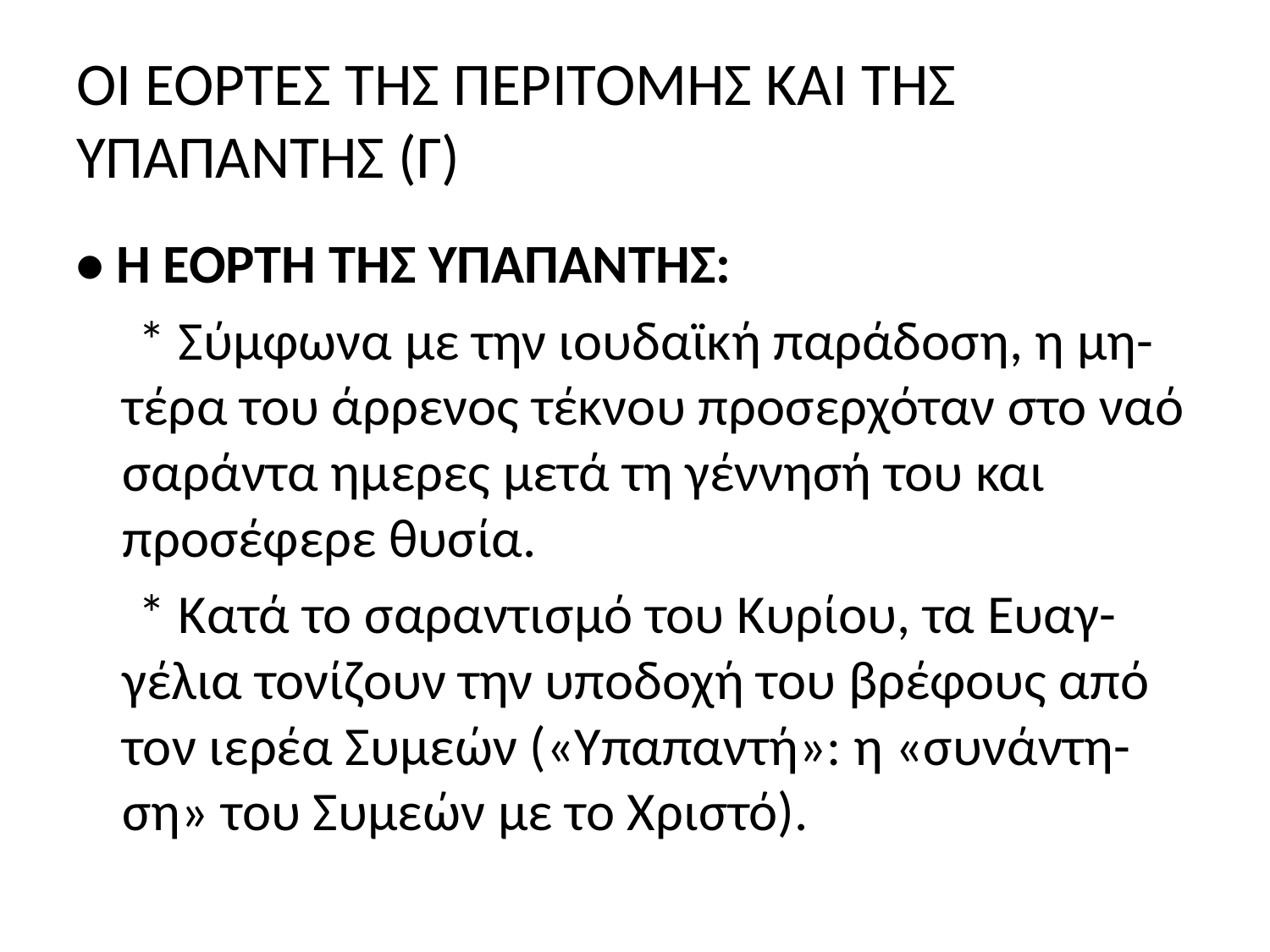

# ΟΙ ΕΟΡΤΕΣ ΤΗΣ ΠΕΡΙΤΟΜΗΣ ΚΑΙ ΤΗΣ ΥΠΑΠΑΝΤΗΣ (Γ)
• Η ΕΟΡΤΗ ΤΗΣ ΥΠΑΠΑΝΤΗΣ:
     * Σύμφωνα με την ιουδαϊκή παράδοση, η μη-τέρα του άρρενος τέκνου προσερχόταν στο ναό σαράντα ημερες μετά τη γέννησή του και προσέφερε θυσία.
     * Κατά το σαραντισμό του Κυρίου, τα Ευαγ-γέλια τονίζουν την υποδοχή του βρέφους από τον ιερέα Συμεών («Υπαπαντή»: η «συνάντη-ση» του Συμεών με το Χριστό).